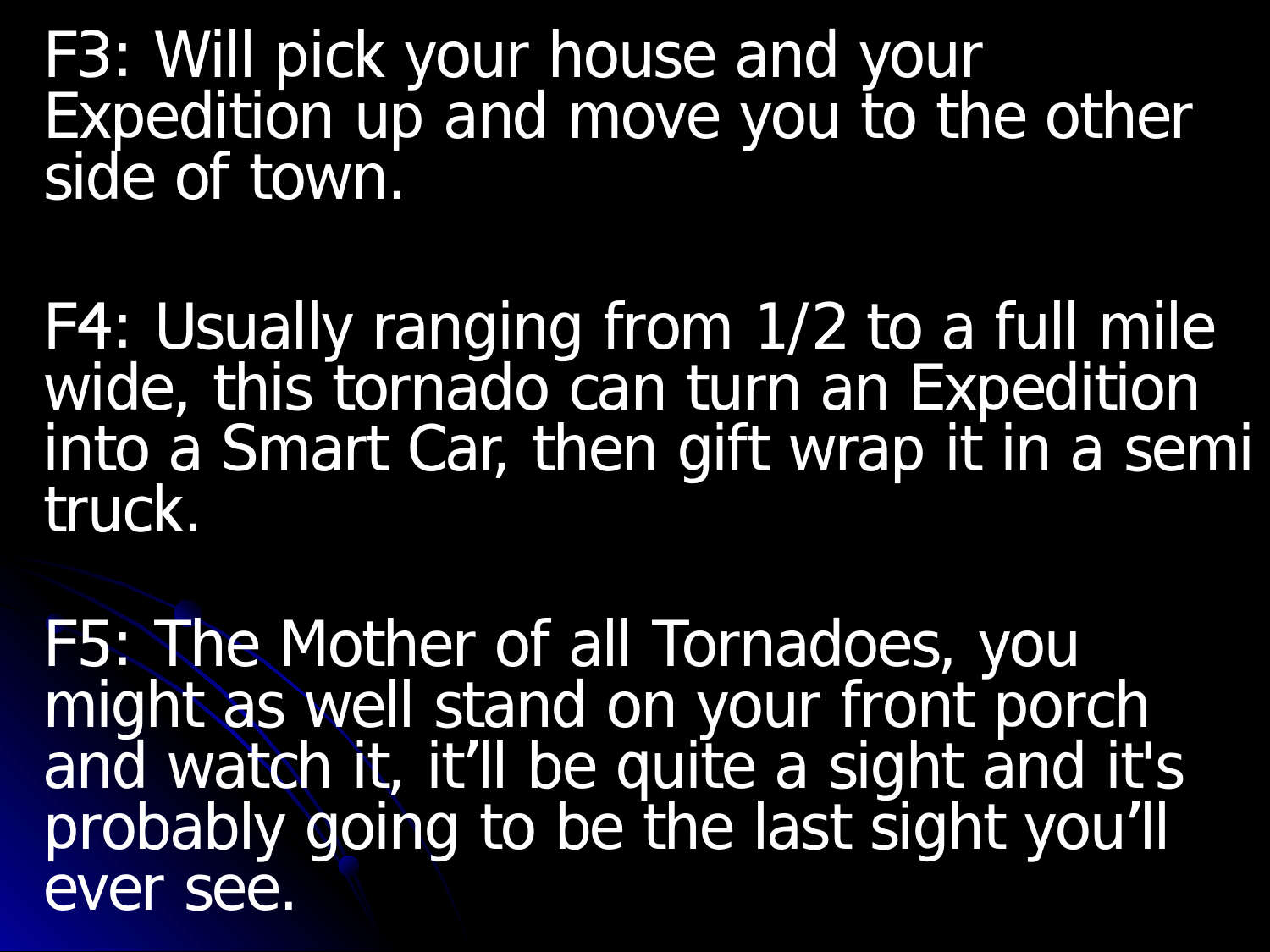

F3: Will pick your house and your Expedition up and move you to the other side of town.
F4: Usually ranging from 1/2 to a full mile wide, this tornado can turn an Expedition into a Smart Car, then gift wrap it in a semi truck.
F5: The Mother of all Tornadoes, you might as well stand on your front porch and watch it, it’ll be quite a sight and it's probably going to be the last sight you’ll ever see.